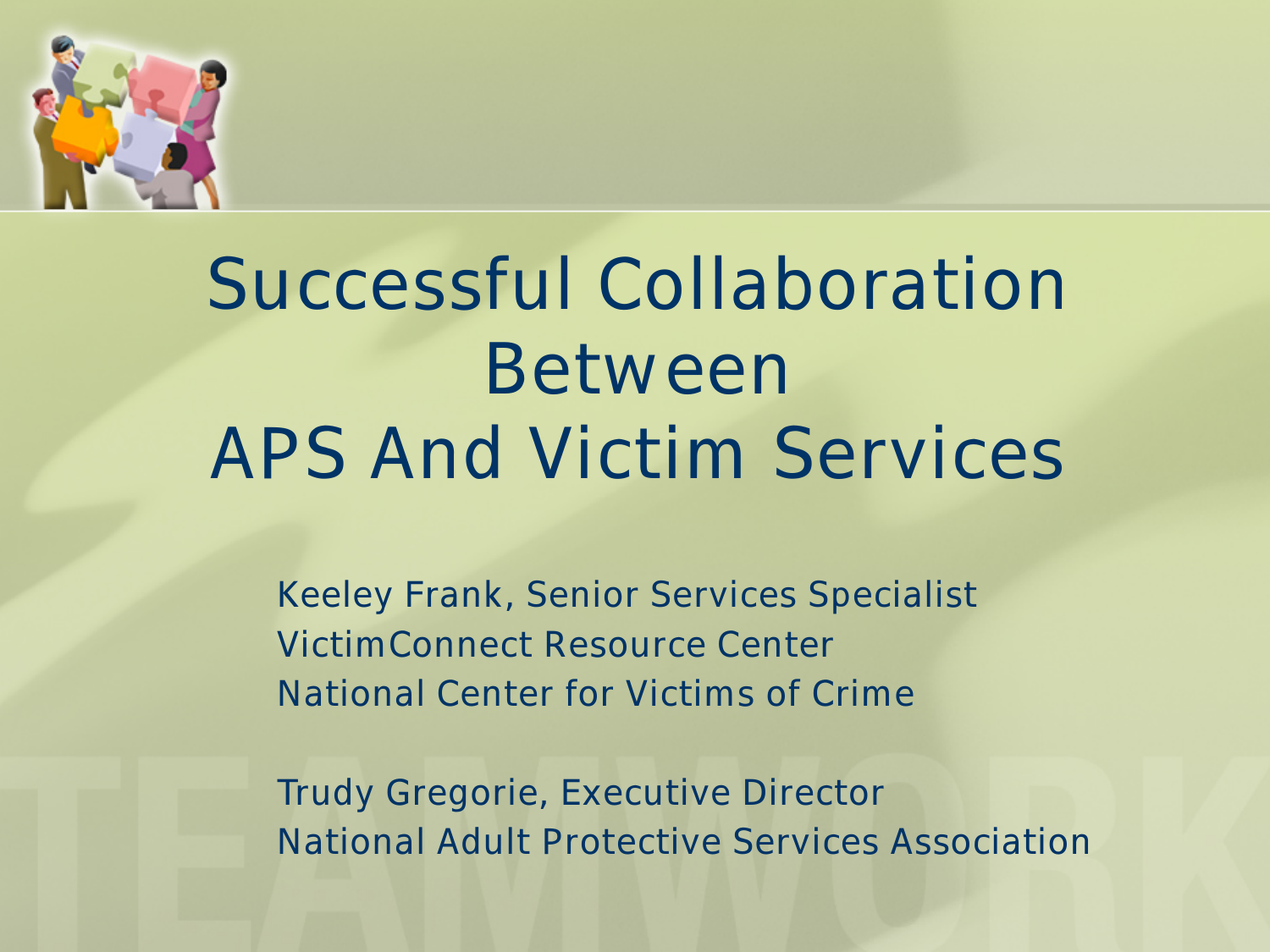

# Successful Collaboration Between APS And Victim Services
Keeley Frank, Senior Services Specialist
VictimConnect Resource Center
National Center for Victims of Crime

Trudy Gregorie, Executive Director
National Adult Protective Services Association